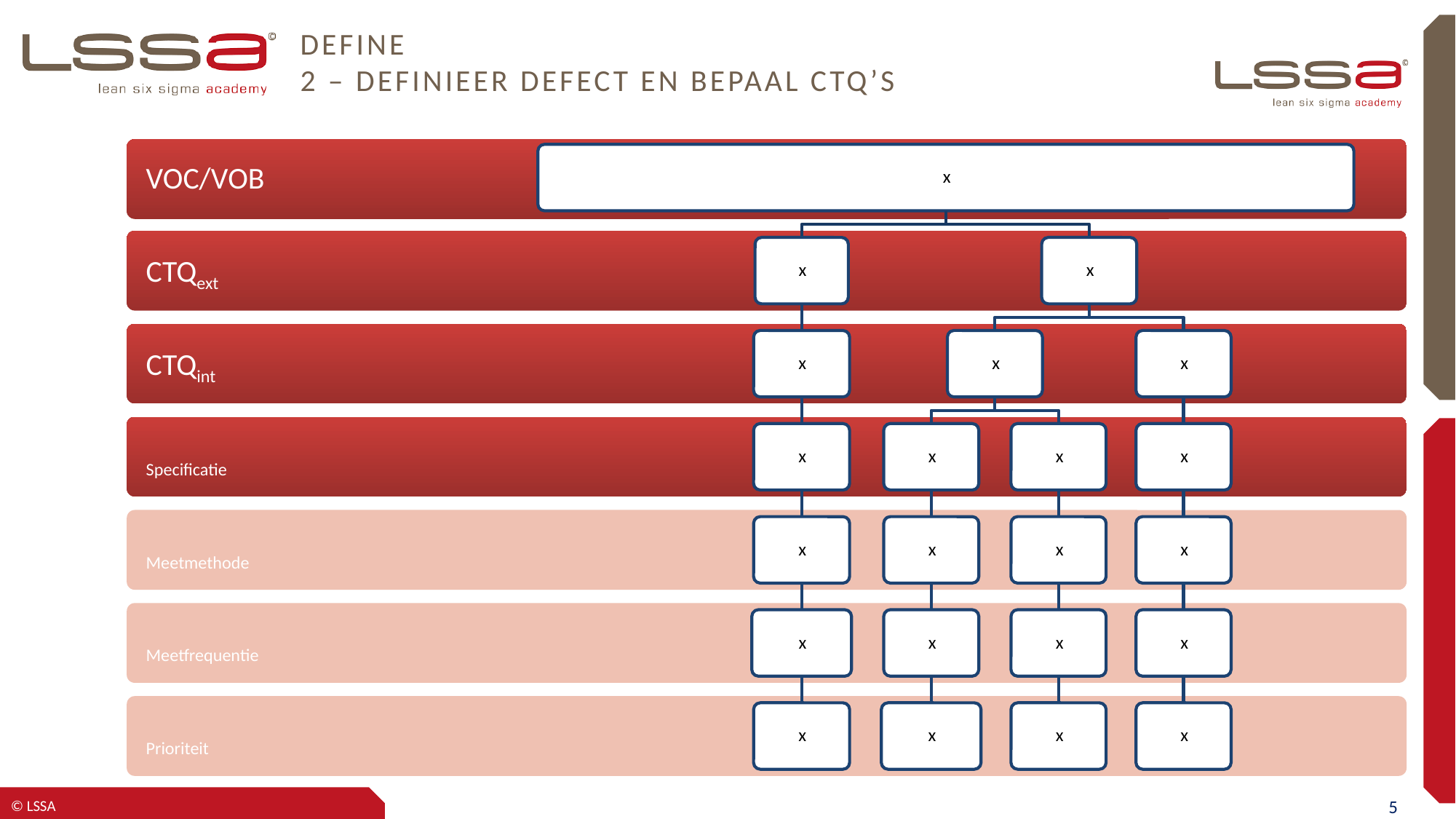

# DEFINE 2 – Definieer defect en bepaal CTQ’s
Prioriteit
Meetfrequentie
Meetmethode
Specificatie
CTQint
CTQext
VOC/VOB
x
x
x
x
x
x
x
x
x
x
x
x
x
x
x
x
x
x
x
x
x
x